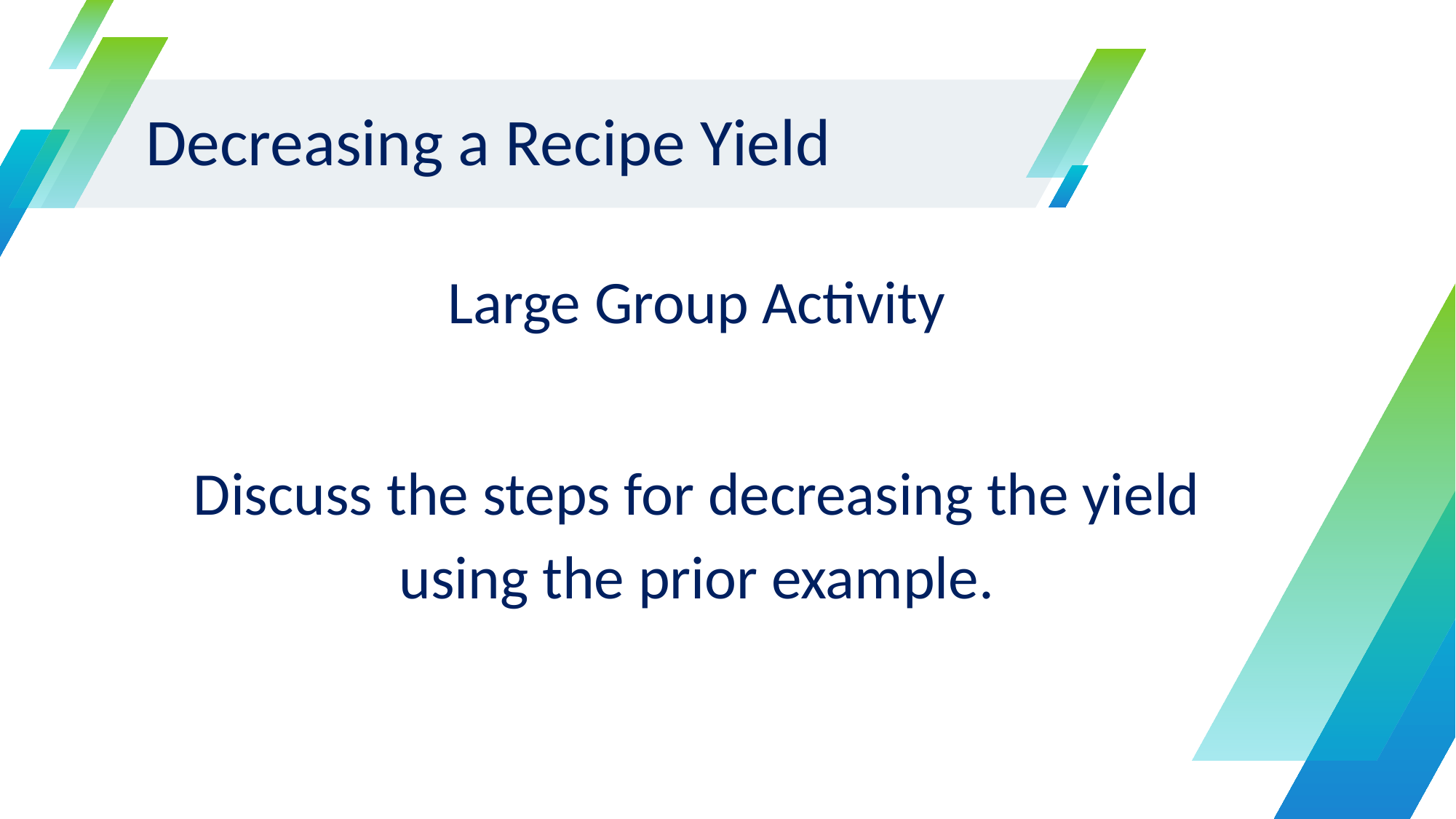

# Decreasing a Recipe Yield
Large Group Activity
f
Discuss the steps for decreasing the yield using the prior example.